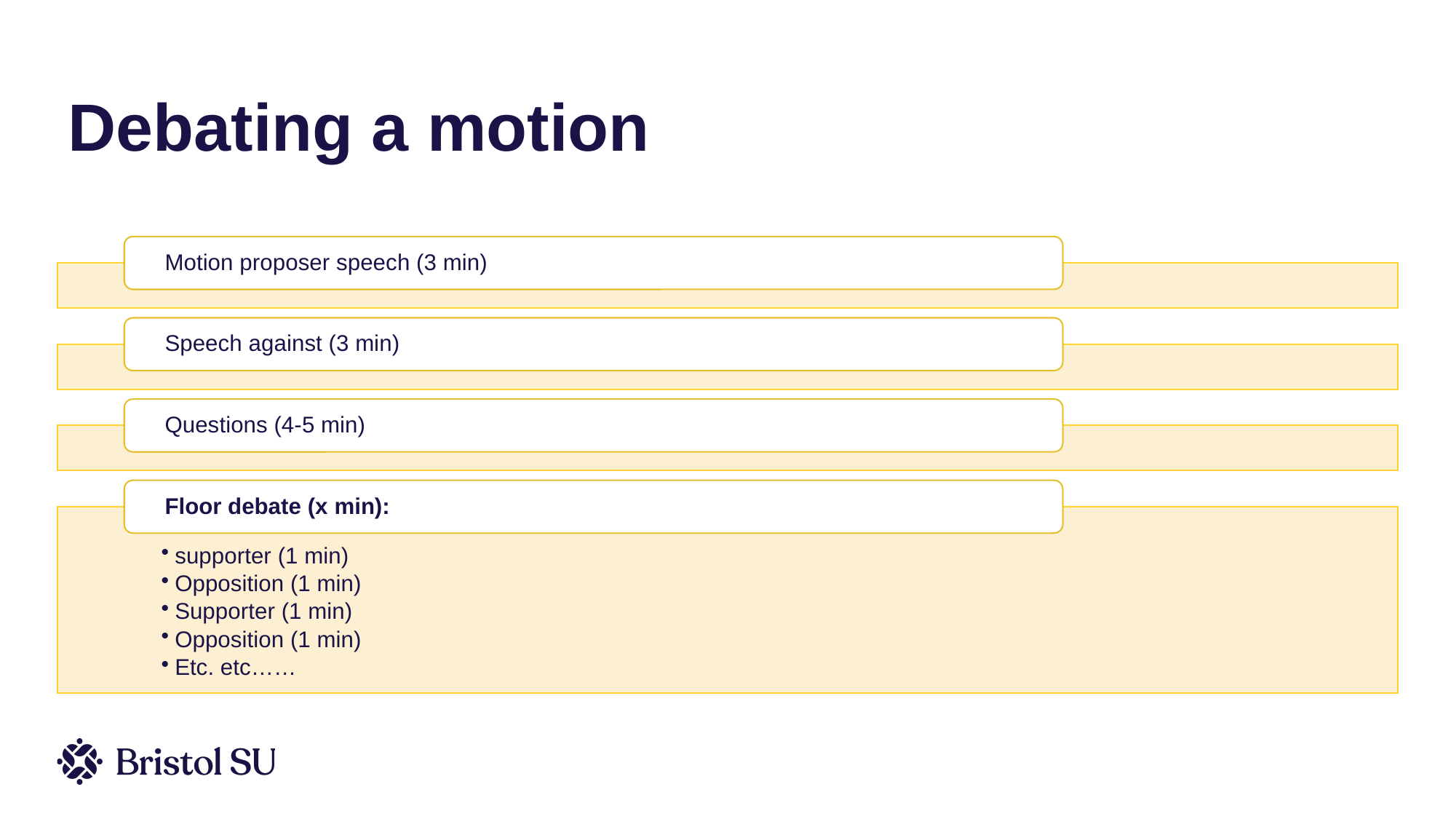

# Debating a motion
Motion proposer speech (3 min)
Speech against (3 min)
Questions (4-5 min)
supporter (1 min)
Opposition (1 min)
Supporter (1 min)
Opposition (1 min)
Etc. etc……
Floor debate (x min):